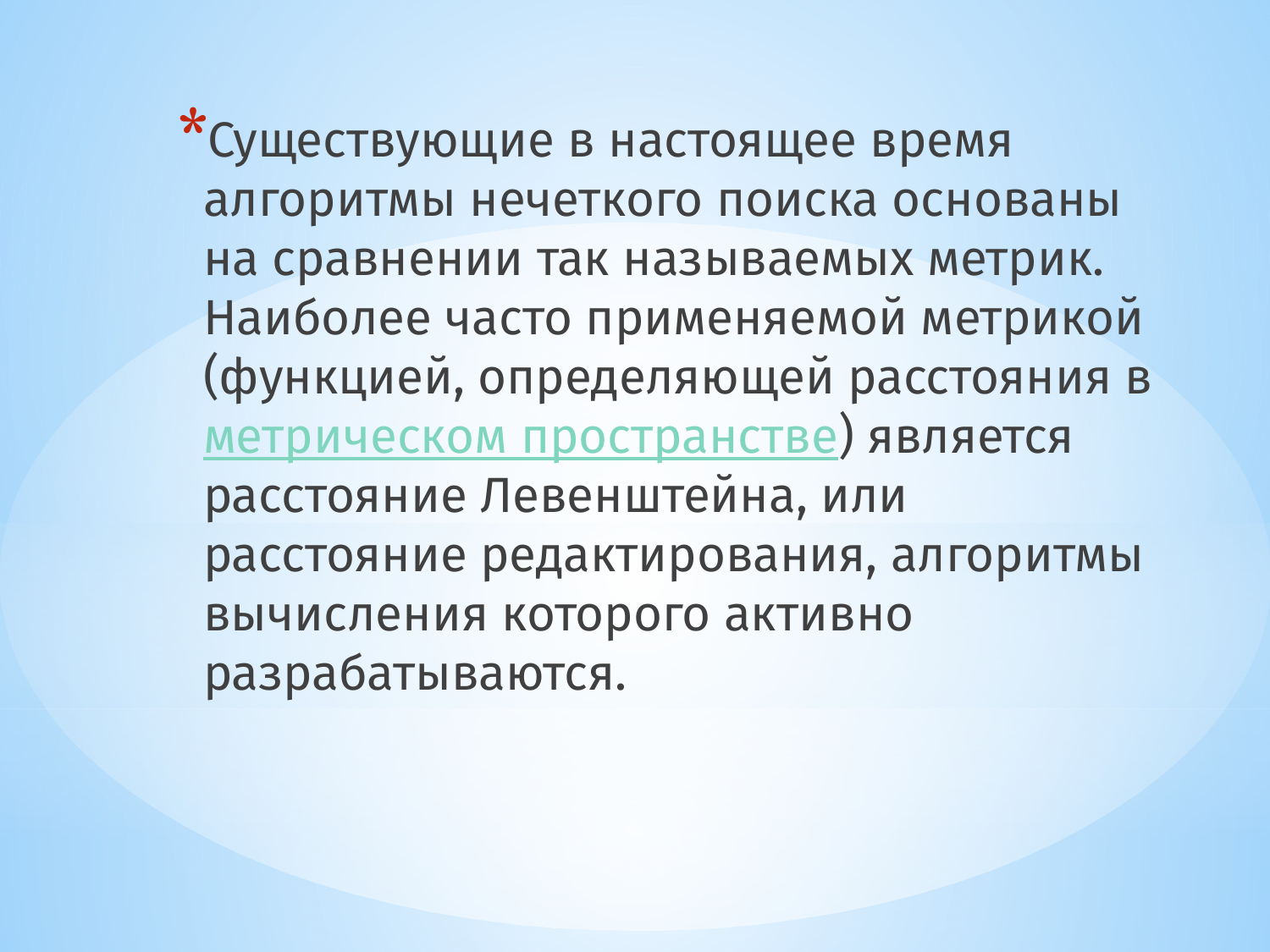

Существующие в настоящее время алгоритмы нечеткого поиска основаны на сравнении так называемых метрик. Наиболее часто применяемой метрикой (функцией, определяющей расстояния в метрическом пространстве) является расстояние Левенштейна, или расстояние редактирования, алгоритмы вычисления которого активно разрабатываются.